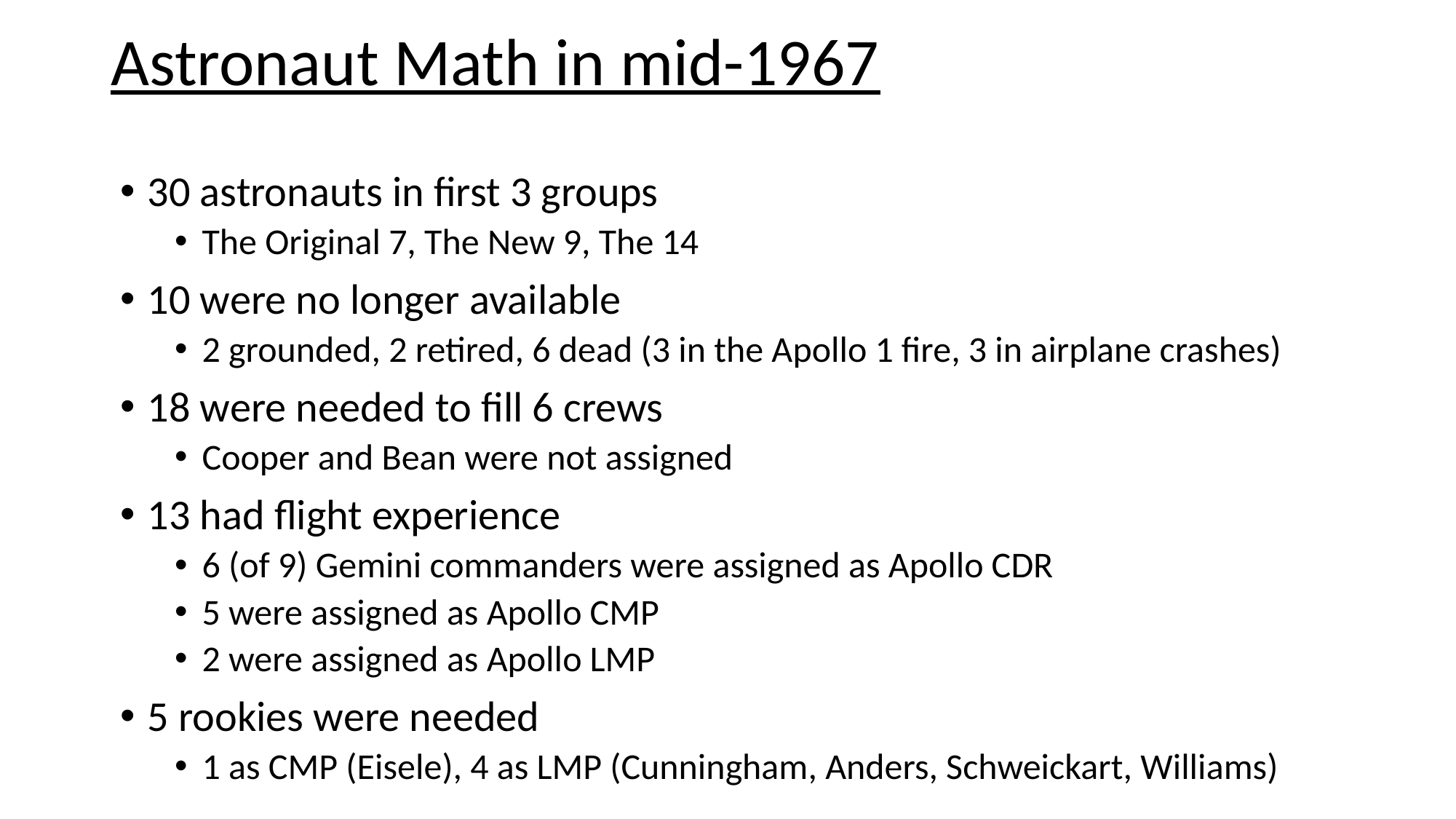

# Astronaut Math in mid-1967
30 astronauts in first 3 groups
The Original 7, The New 9, The 14
10 were no longer available
2 grounded, 2 retired, 6 dead (3 in the Apollo 1 fire, 3 in airplane crashes)
18 were needed to fill 6 crews
Cooper and Bean were not assigned
13 had flight experience
6 (of 9) Gemini commanders were assigned as Apollo CDR
5 were assigned as Apollo CMP
2 were assigned as Apollo LMP
5 rookies were needed
1 as CMP (Eisele), 4 as LMP (Cunningham, Anders, Schweickart, Williams)